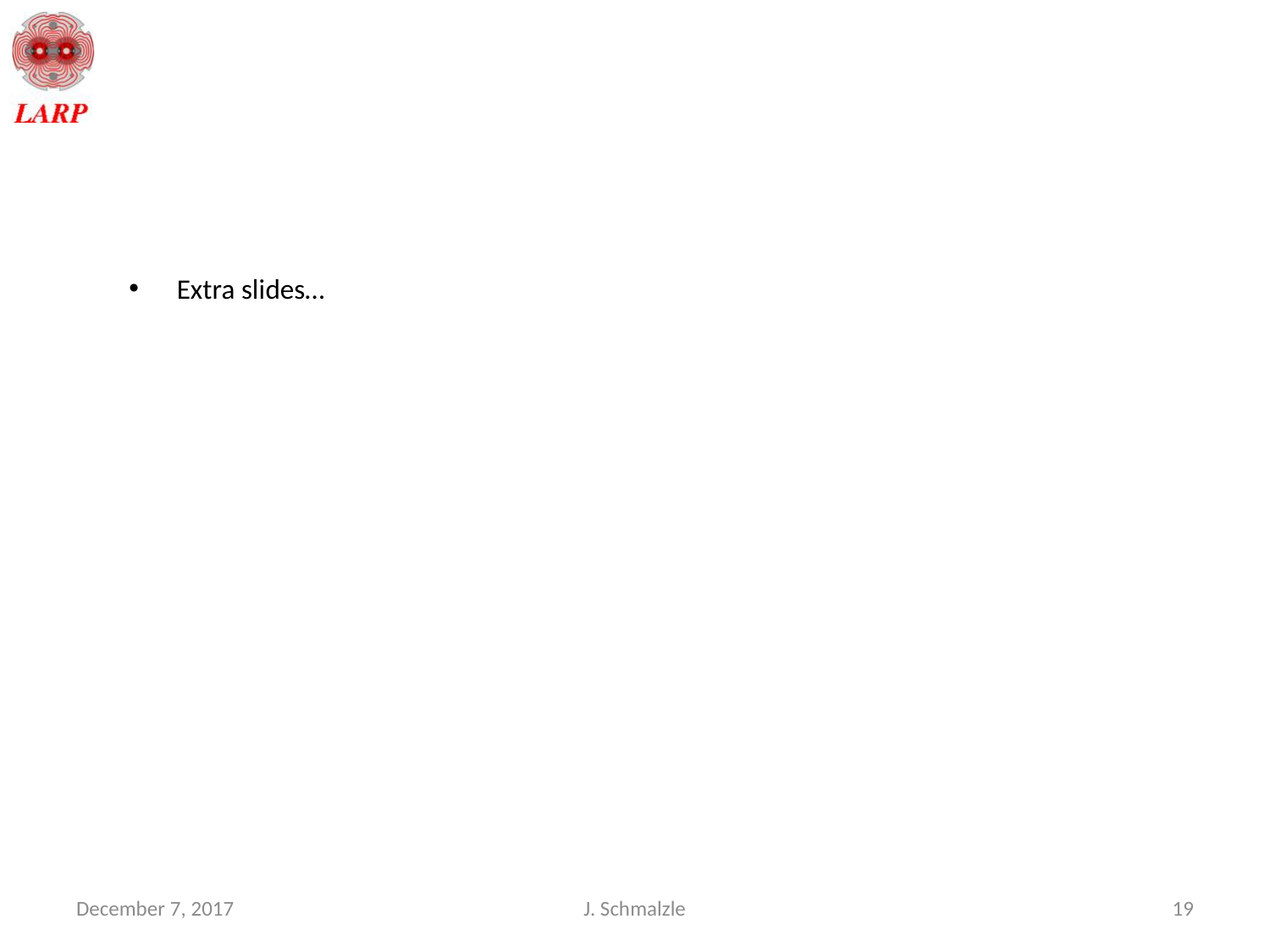

#
Extra slides…
December 7, 2017
J. Schmalzle
19